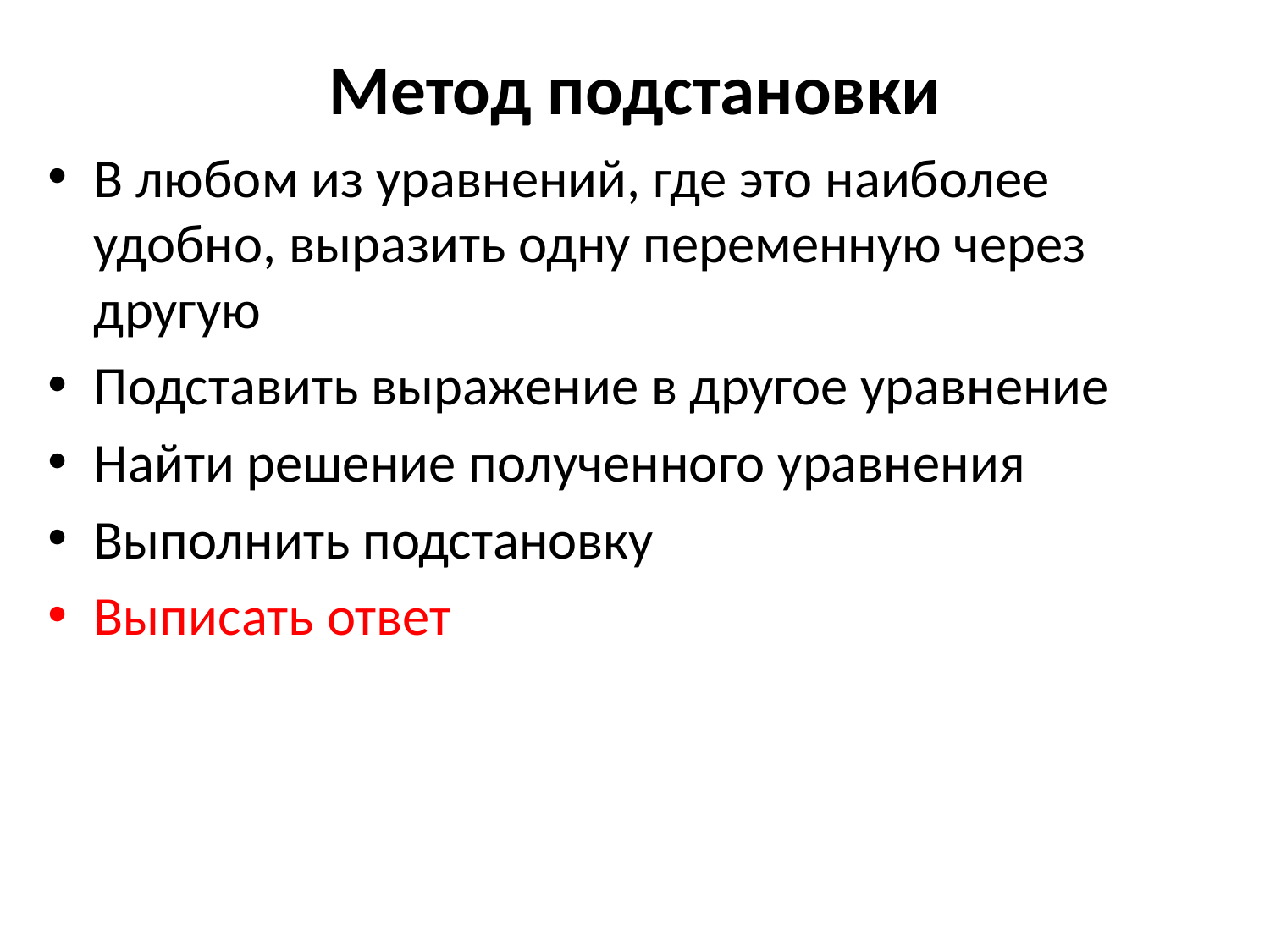

# Метод подстановки
В любом из уравнений, где это наиболее удобно, выразить одну переменную через другую
Подставить выражение в другое уравнение
Найти решение полученного уравнения
Выполнить подстановку
Выписать ответ